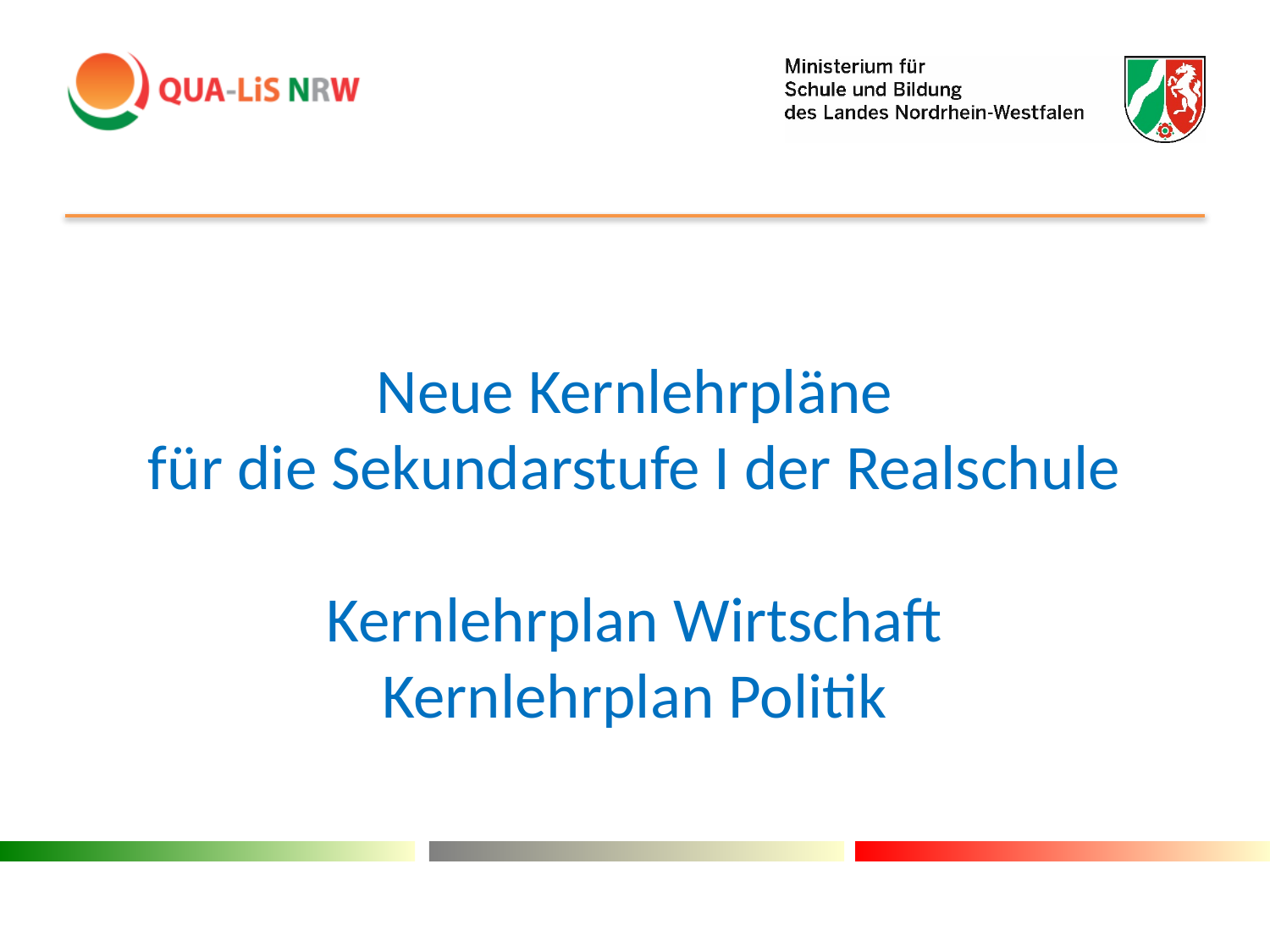

# Neue Kernlehrpläne für die Sekundarstufe I der Realschule Kernlehrplan Wirtschaft Kernlehrplan Politik